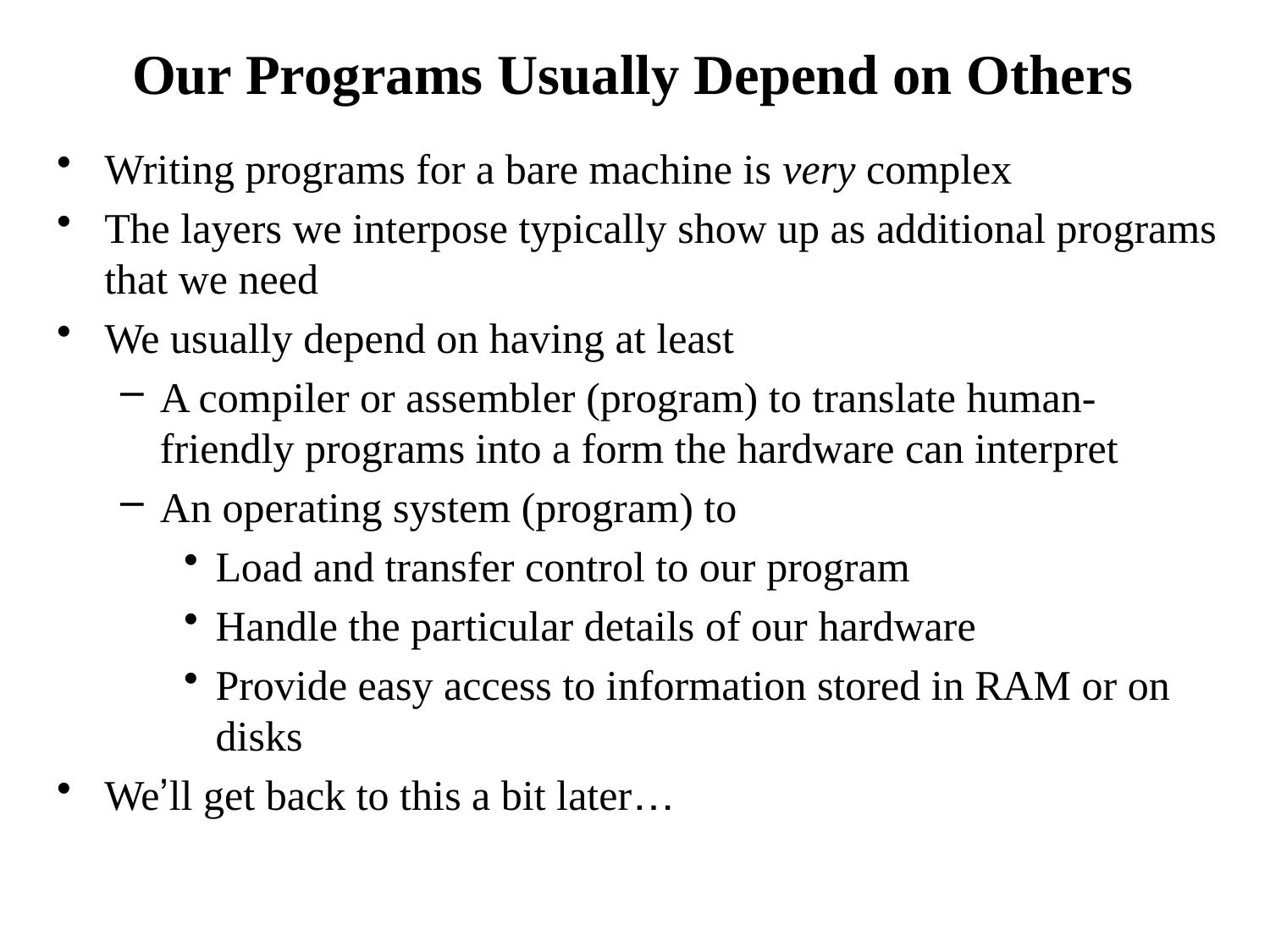

# Our Programs Usually Depend on Others
Writing programs for a bare machine is very complex
The layers we interpose typically show up as additional programs that we need
We usually depend on having at least
A compiler or assembler (program) to translate human-friendly programs into a form the hardware can interpret
An operating system (program) to
Load and transfer control to our program
Handle the particular details of our hardware
Provide easy access to information stored in RAM or on disks
We’ll get back to this a bit later…